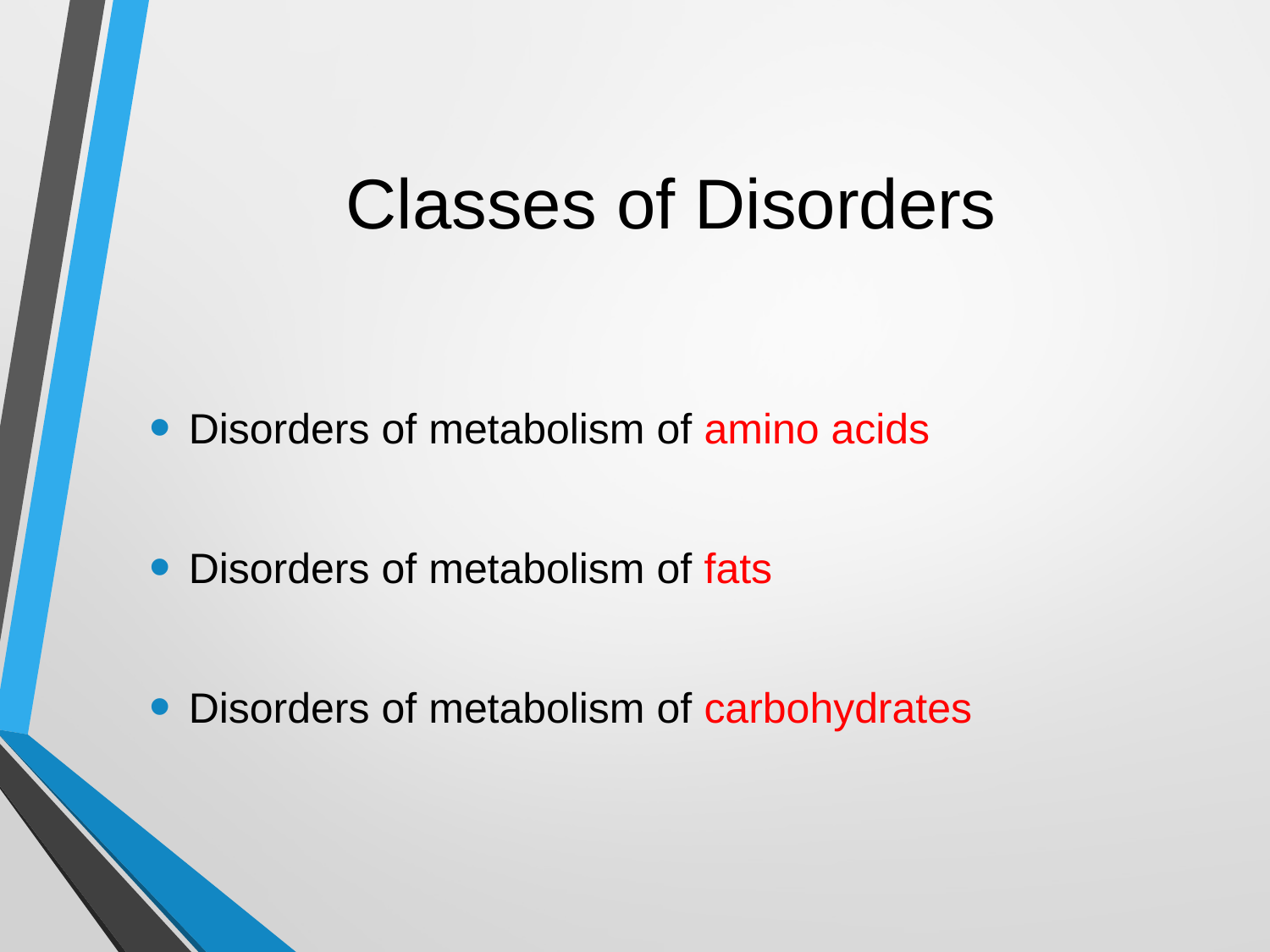

# Classes of Disorders
Disorders of metabolism of amino acids

Disorders of metabolism of fats

Disorders of metabolism of carbohydrates